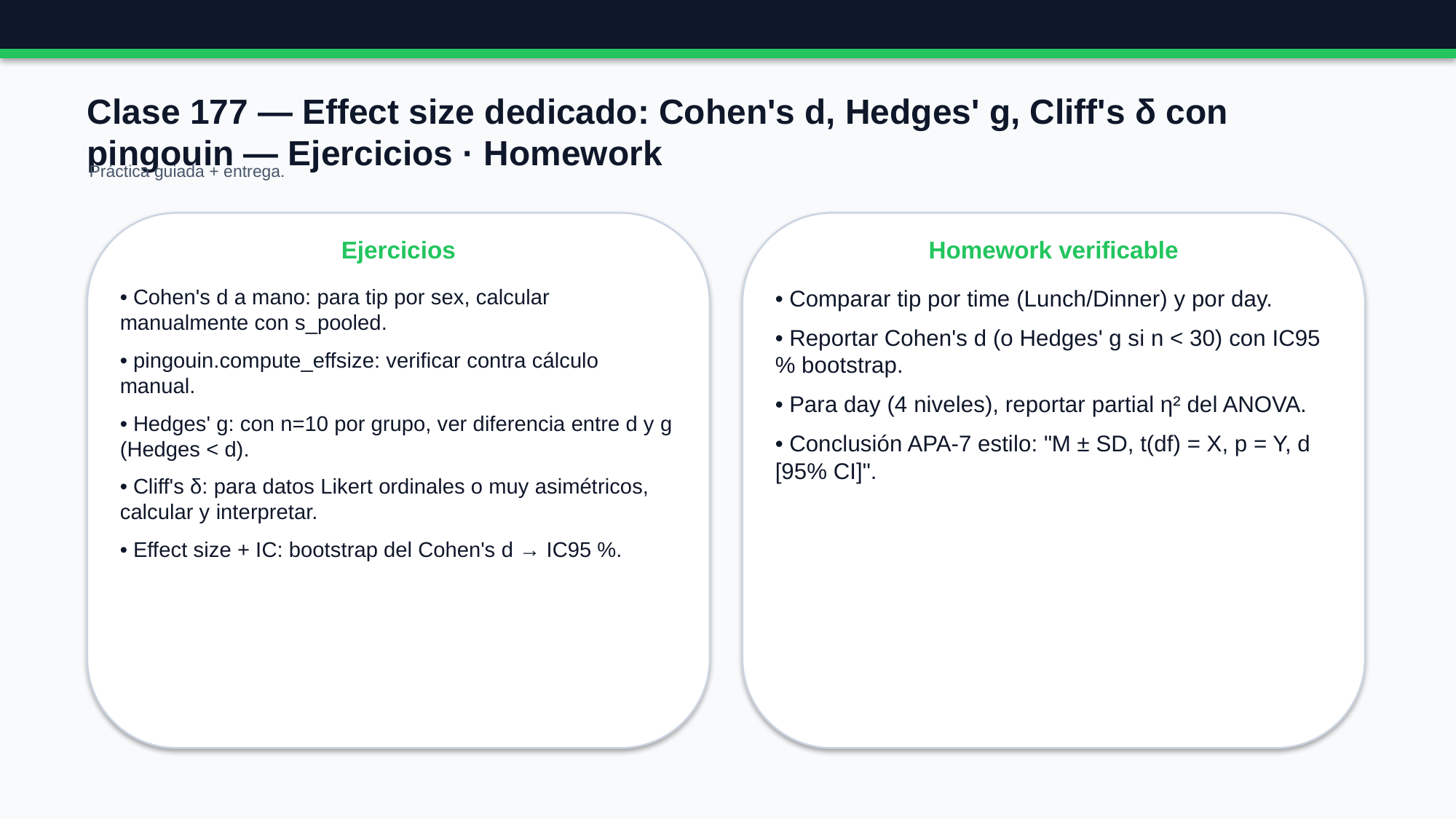

Clase 177 — Effect size dedicado: Cohen's d, Hedges' g, Cliff's δ con pingouin — Ejercicios · Homework
Práctica guiada + entrega.

Ejercicios
Homework verificable
• Cohen's d a mano: para tip por sex, calcular manualmente con s_pooled.
• pingouin.compute_effsize: verificar contra cálculo manual.
• Hedges' g: con n=10 por grupo, ver diferencia entre d y g (Hedges < d).
• Cliff's δ: para datos Likert ordinales o muy asimétricos, calcular y interpretar.
• Effect size + IC: bootstrap del Cohen's d → IC95 %.
• Comparar tip por time (Lunch/Dinner) y por day.
• Reportar Cohen's d (o Hedges' g si n < 30) con IC95 % bootstrap.
• Para day (4 niveles), reportar partial η² del ANOVA.
• Conclusión APA-7 estilo: "M ± SD, t(df) = X, p = Y, d [95% CI]".